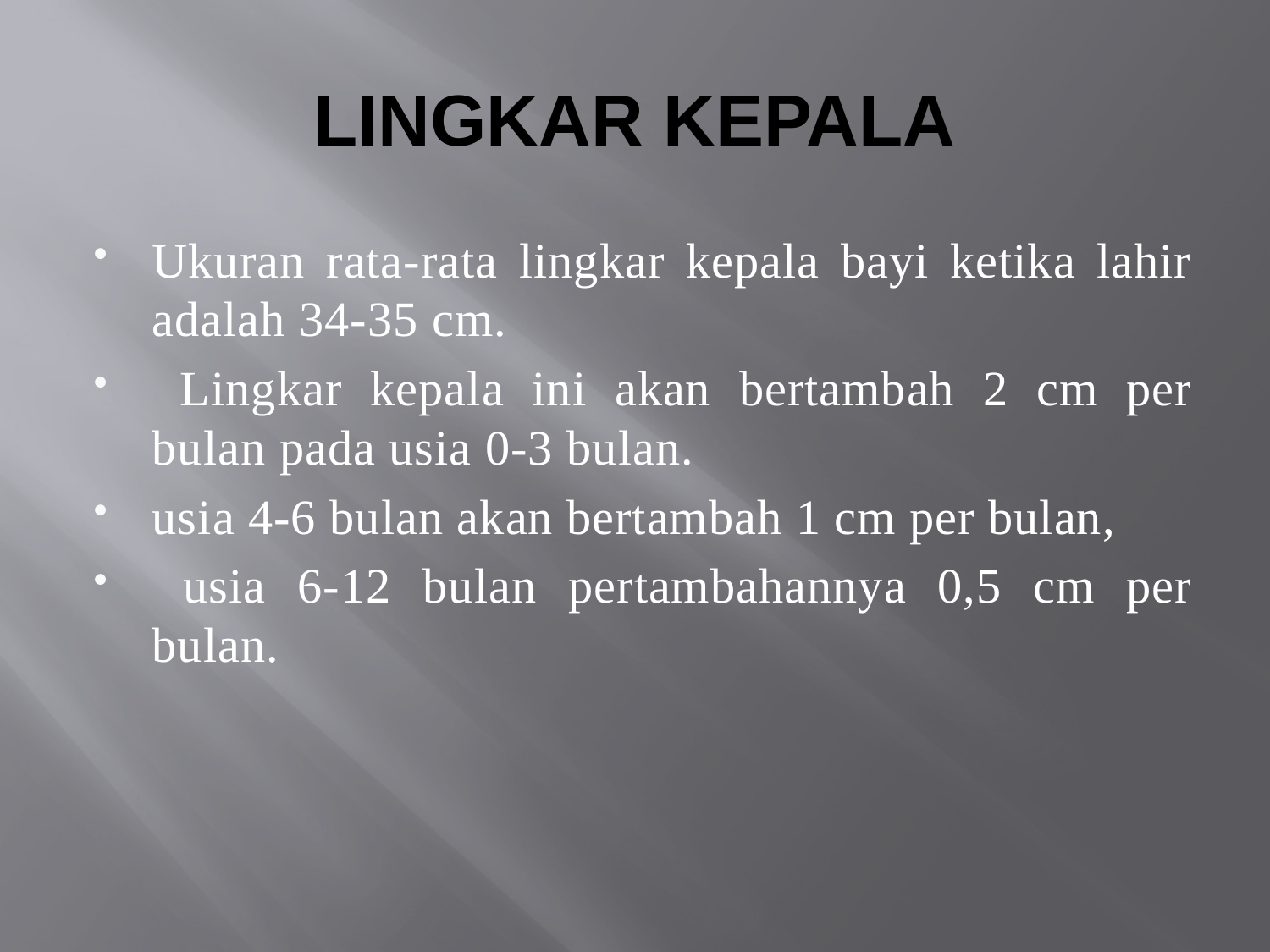

# LINGKAR KEPALA
Ukuran rata-rata lingkar kepala bayi ketika lahir adalah 34-35 cm.
 Lingkar kepala ini akan bertambah 2 cm per bulan pada usia 0-3 bulan.
usia 4-6 bulan akan bertambah 1 cm per bulan,
 usia 6-12 bulan pertambahannya 0,5 cm per bulan.